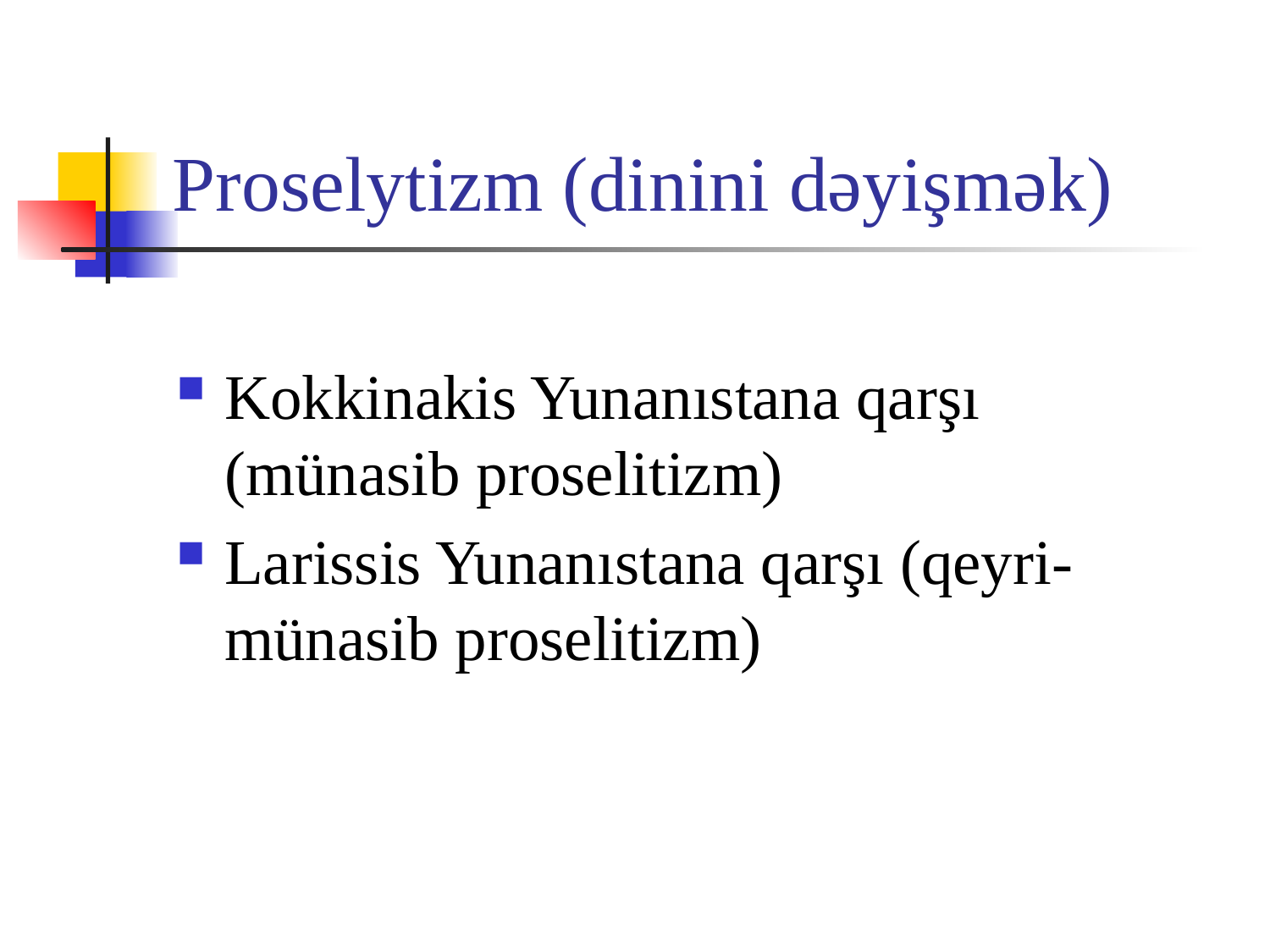

# Proselytizm (dinini dəyişmək)
Kokkinakis Yunanıstana qarşı (münasib proselitizm)
Larissis Yunanıstana qarşı (qeyri-münasib proselitizm)